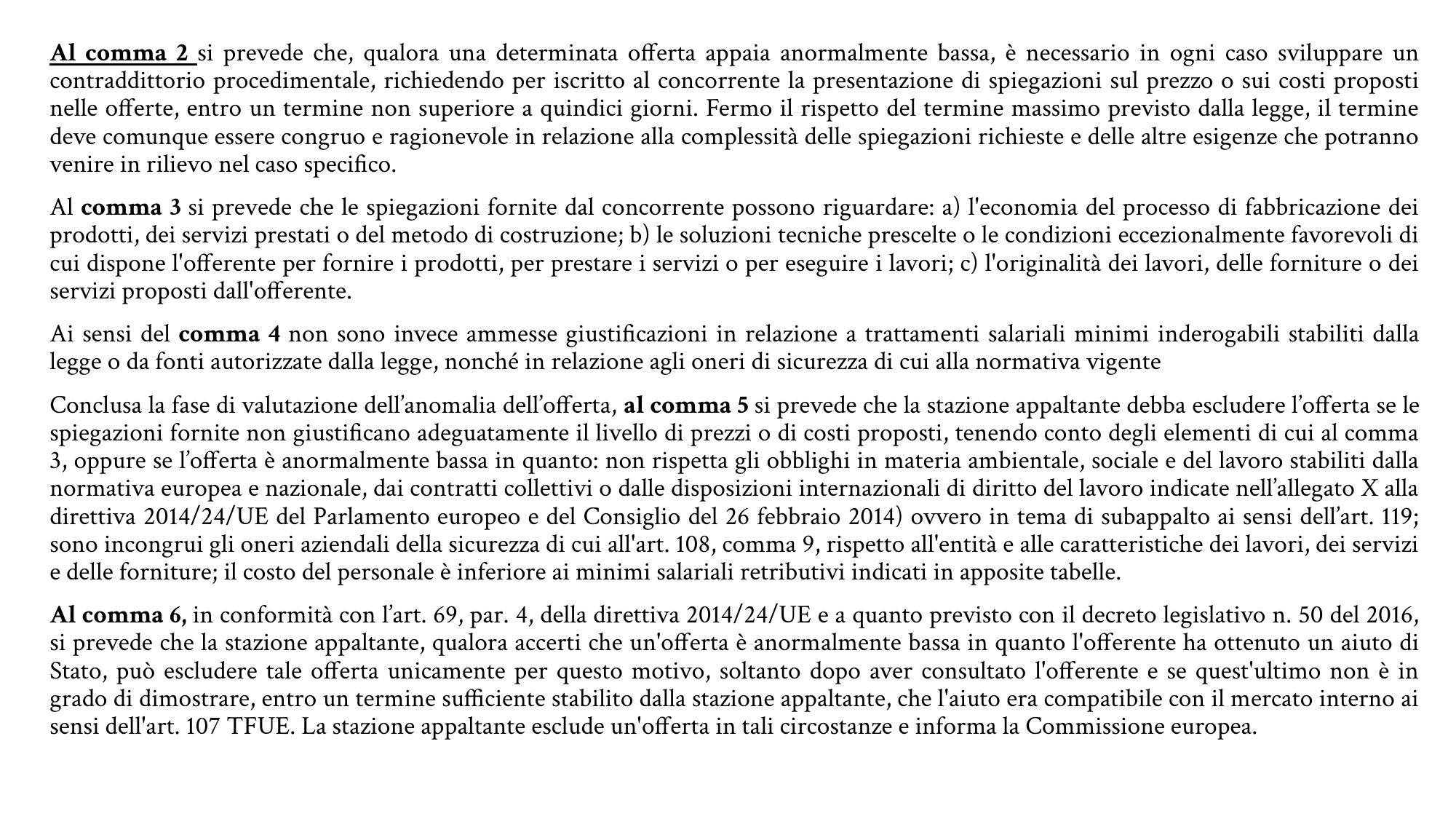

Al comma 2 si prevede che, qualora una determinata offerta appaia anormalmente bassa, è necessario in ogni caso sviluppare un contraddittorio procedimentale, richiedendo per iscritto al concorrente la presentazione di spiegazioni sul prezzo o sui costi proposti nelle offerte, entro un termine non superiore a quindici giorni. Fermo il rispetto del termine massimo previsto dalla legge, il termine deve comunque essere congruo e ragionevole in relazione alla complessità delle spiegazioni richieste e delle altre esigenze che potranno venire in rilievo nel caso specifico.
Al comma 3 si prevede che le spiegazioni fornite dal concorrente possono riguardare: a) l'economia del processo di fabbricazione dei prodotti, dei servizi prestati o del metodo di costruzione; b) le soluzioni tecniche prescelte o le condizioni eccezionalmente favorevoli di cui dispone l'offerente per fornire i prodotti, per prestare i servizi o per eseguire i lavori; c) l'originalità dei lavori, delle forniture o dei servizi proposti dall'offerente.
Ai sensi del comma 4 non sono invece ammesse giustificazioni in relazione a trattamenti salariali minimi inderogabili stabiliti dalla legge o da fonti autorizzate dalla legge, nonché in relazione agli oneri di sicurezza di cui alla normativa vigente
Conclusa la fase di valutazione dell’anomalia dell’offerta, al comma 5 si prevede che la stazione appaltante debba escludere l’offerta se le spiegazioni fornite non giustificano adeguatamente il livello di prezzi o di costi proposti, tenendo conto degli elementi di cui al comma 3, oppure se l’offerta è anormalmente bassa in quanto: non rispetta gli obblighi in materia ambientale, sociale e del lavoro stabiliti dalla normativa europea e nazionale, dai contratti collettivi o dalle disposizioni internazionali di diritto del lavoro indicate nell’allegato X alla direttiva 2014/24/UE del Parlamento europeo e del Consiglio del 26 febbraio 2014) ovvero in tema di subappalto ai sensi dell’art. 119; sono incongrui gli oneri aziendali della sicurezza di cui all'art. 108, comma 9, rispetto all'entità e alle caratteristiche dei lavori, dei servizi e delle forniture; il costo del personale è inferiore ai minimi salariali retributivi indicati in apposite tabelle.
Al comma 6, in conformità con l’art. 69, par. 4, della direttiva 2014/24/UE e a quanto previsto con il decreto legislativo n. 50 del 2016, si prevede che la stazione appaltante, qualora accerti che un'offerta è anormalmente bassa in quanto l'offerente ha ottenuto un aiuto di Stato, può escludere tale offerta unicamente per questo motivo, soltanto dopo aver consultato l'offerente e se quest'ultimo non è in grado di dimostrare, entro un termine sufficiente stabilito dalla stazione appaltante, che l'aiuto era compatibile con il mercato interno ai sensi dell'art. 107 TFUE. La stazione appaltante esclude un'offerta in tali circostanze e informa la Commissione europea.